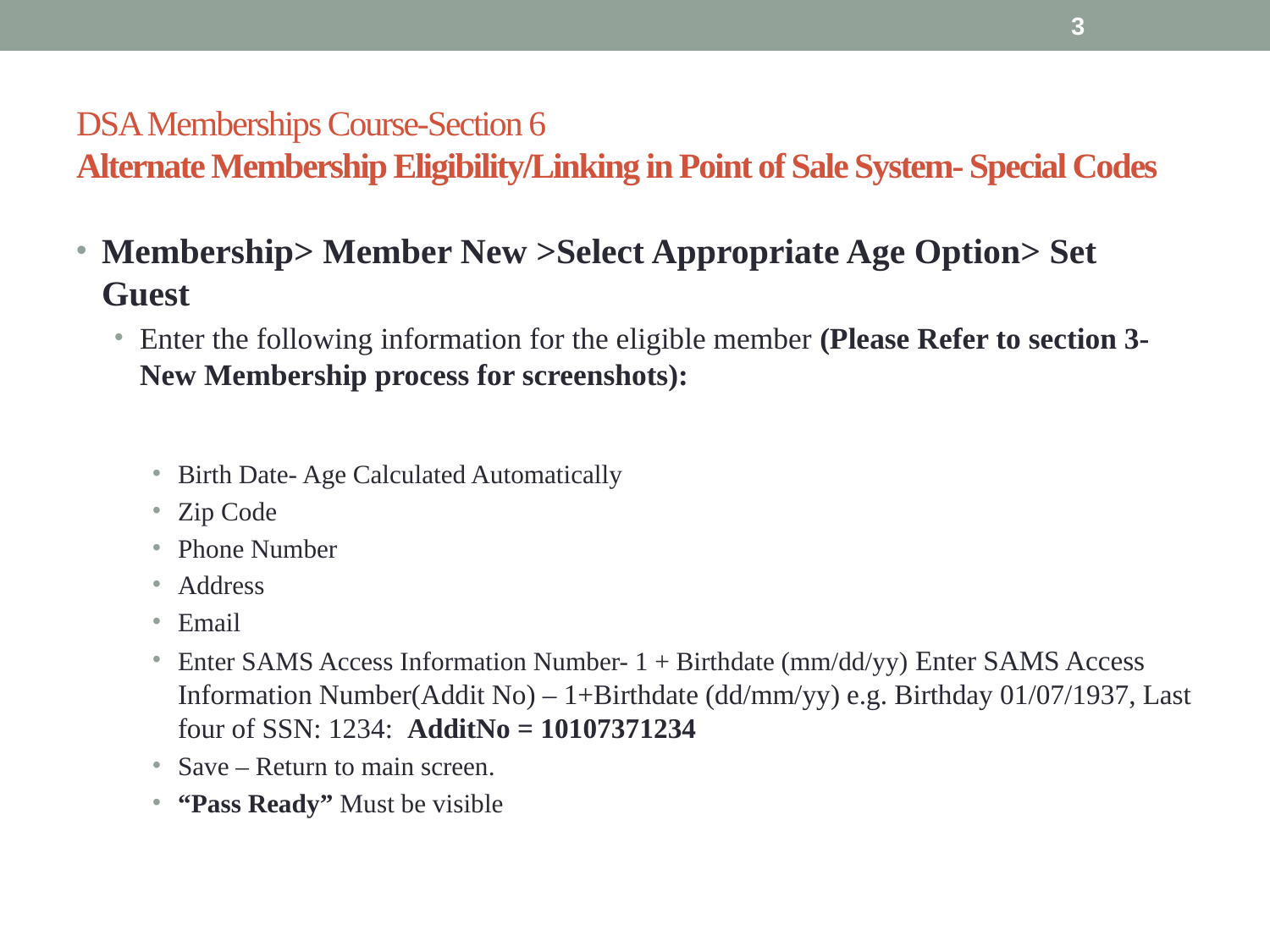

3
# DSA Memberships Course-Section 6 Alternate Membership Eligibility/Linking in Point of Sale System- Special Codes
Membership> Member New >Select Appropriate Age Option> Set Guest
Enter the following information for the eligible member (Please Refer to section 3-New Membership process for screenshots):

Birth Date- Age Calculated Automatically
Zip Code
Phone Number
Address
Email
Enter SAMS Access Information Number- 1 + Birthdate (mm/dd/yy) Enter SAMS Access Information Number(Addit No) – 1+Birthdate (dd/mm/yy) e.g. Birthday 01/07/1937, Last four of SSN: 1234:  AdditNo = 10107371234
Save – Return to main screen.
“Pass Ready” Must be visible